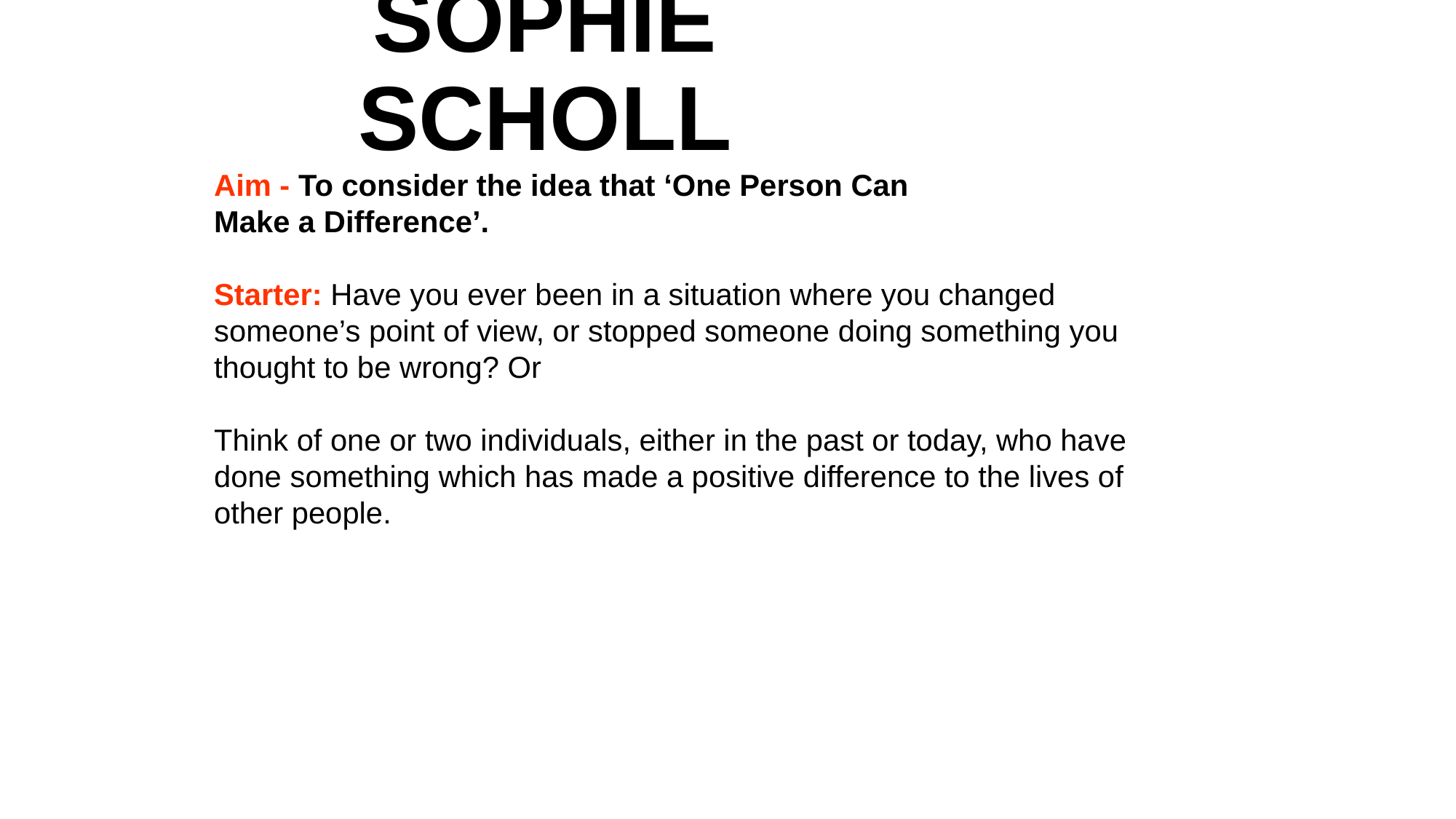

# SOPHIE SCHOLL
Aim - To consider the idea that ‘One Person Can
Make a Difference’.

Starter: Have you ever been in a situation where you changed
someone’s point of view, or stopped someone doing something you
thought to be wrong? Or

Think of one or two individuals, either in the past or today, who have
done something which has made a positive difference to the lives of
other people.